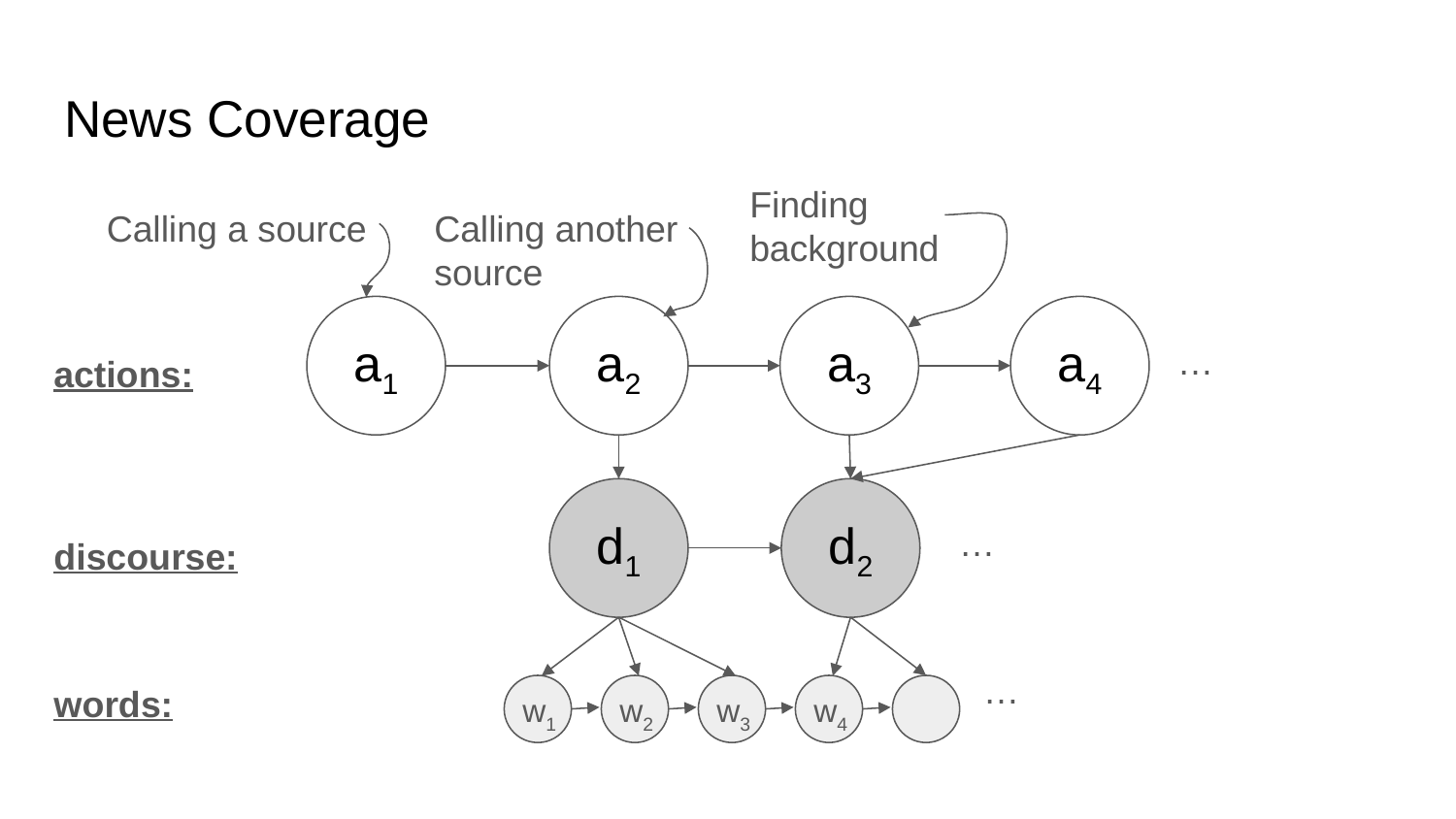

# News Coverage
Finding background

Calling a source

Calling another source

a1
a2
a3
a4
actions:
…
d1
d2
…
discourse:
…
words:

w1
w2
w3
w4